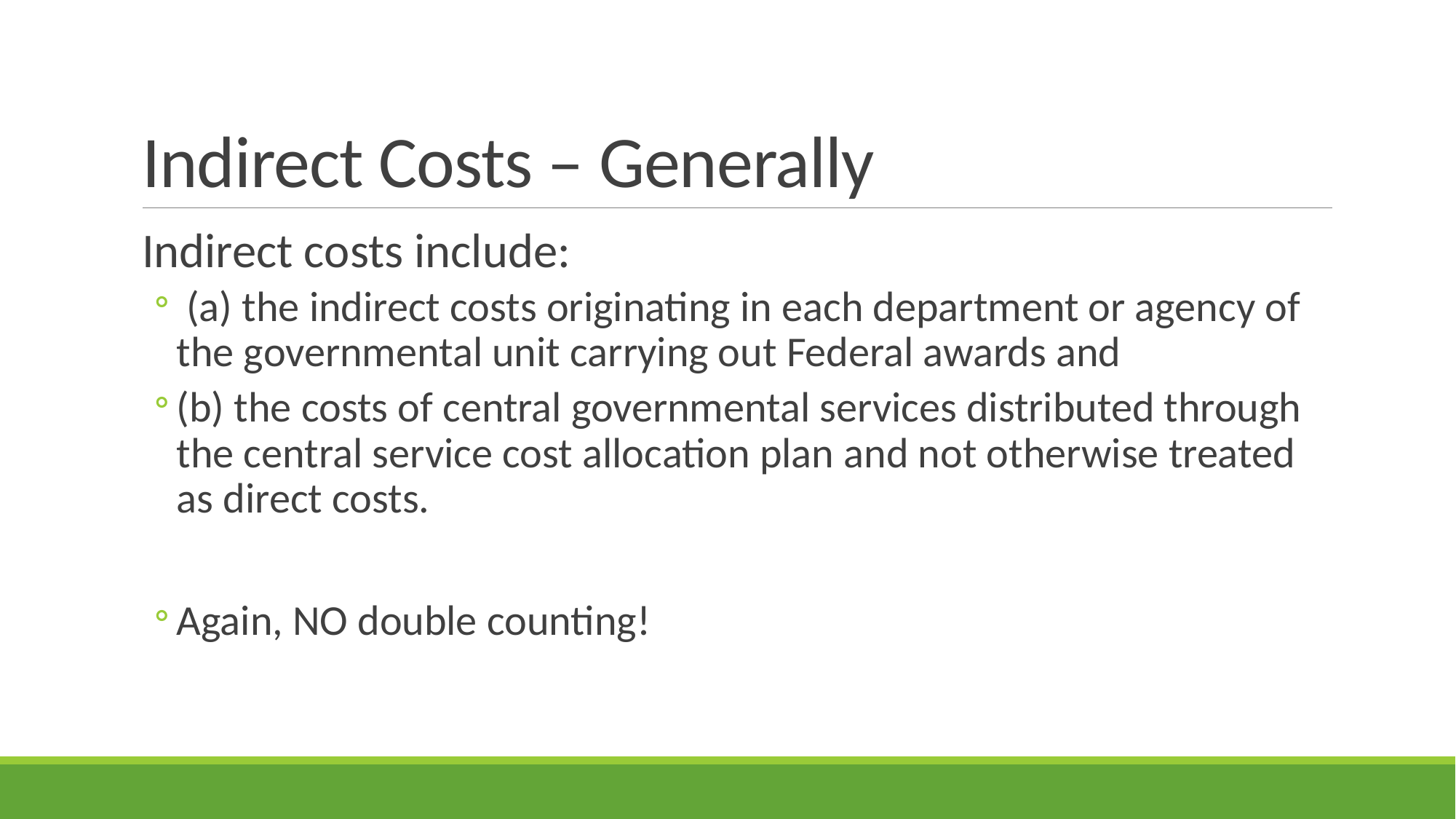

# Indirect Costs – Generally
Indirect costs include:
 (a) the indirect costs originating in each department or agency of the governmental unit carrying out Federal awards and
(b) the costs of central governmental services distributed through the central service cost allocation plan and not otherwise treated as direct costs.

Again, NO double counting!